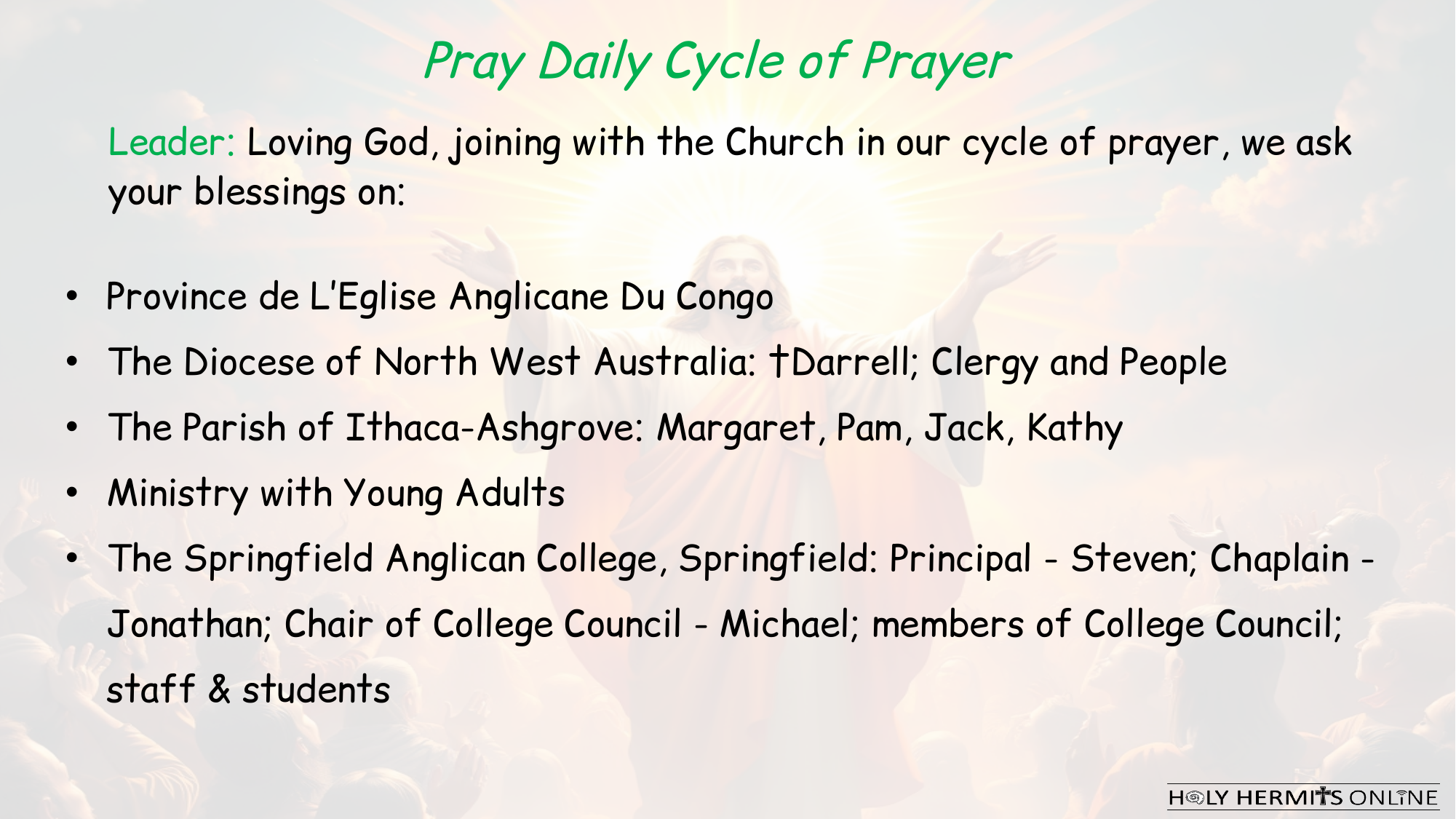

Pray Daily Cycle of Prayer
Leader: Loving God, joining with the Church in our cycle of prayer, we ask your blessings on:
Province de L’Eglise Anglicane Du Congo
The Diocese of North West Australia: †Darrell; Clergy and People
The Parish of Ithaca-Ashgrove: Margaret, Pam, Jack, Kathy
Ministry with Young Adults
The Springfield Anglican College, Springfield: Principal - Steven; Chaplain - Jonathan; Chair of College Council - Michael; members of College Council; staff & students